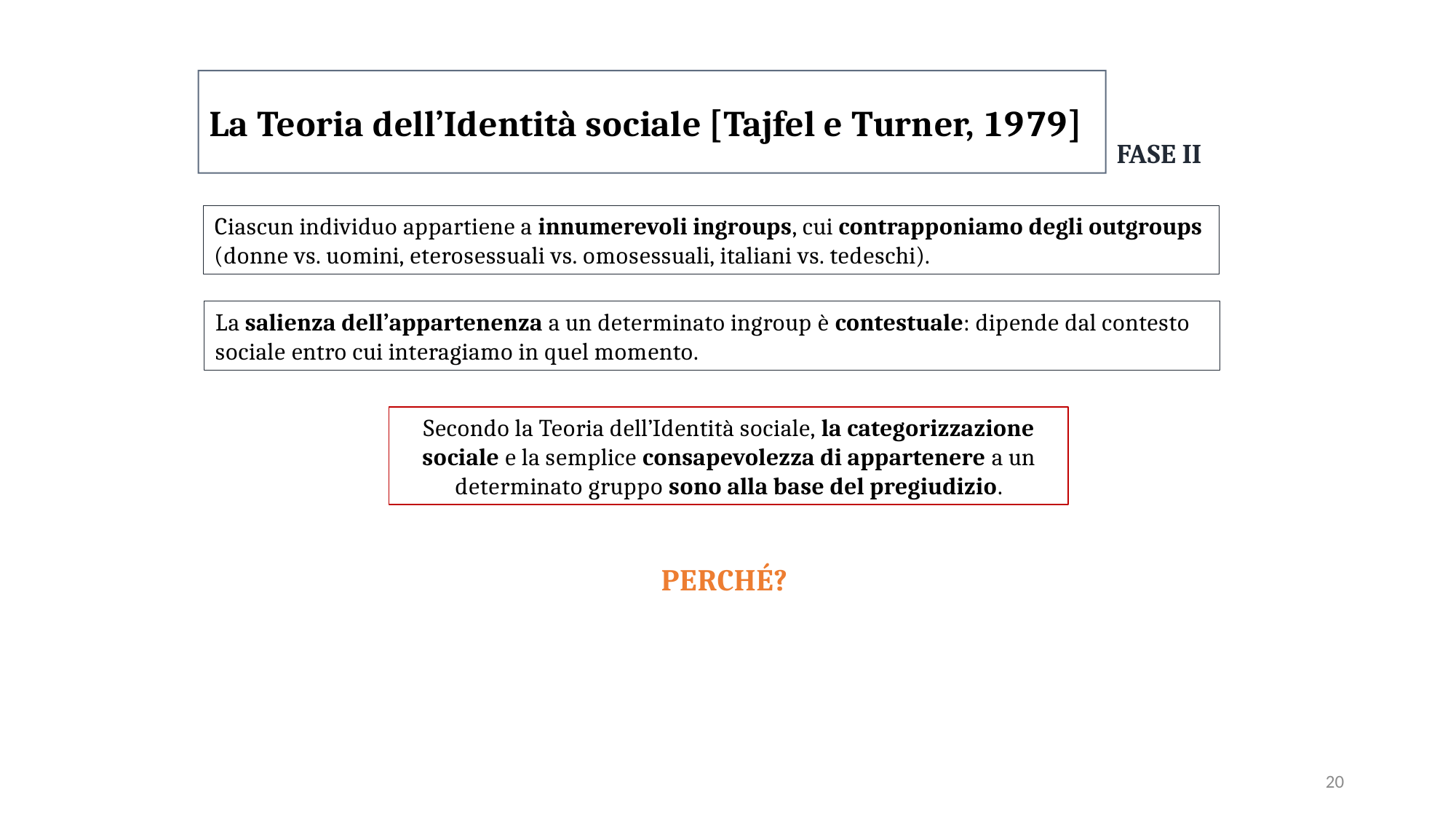

La Teoria dell’Identità sociale [Tajfel e Turner, 1979]
FASE II
Ciascun individuo appartiene a innumerevoli ingroups, cui contrapponiamo degli outgroups (donne vs. uomini, eterosessuali vs. omosessuali, italiani vs. tedeschi).
La salienza dell’appartenenza a un determinato ingroup è contestuale: dipende dal contesto sociale entro cui interagiamo in quel momento.
Secondo la Teoria dell’Identità sociale, la categorizzazione sociale e la semplice consapevolezza di appartenere a un determinato gruppo sono alla base del pregiudizio.
PERCHÉ?
20